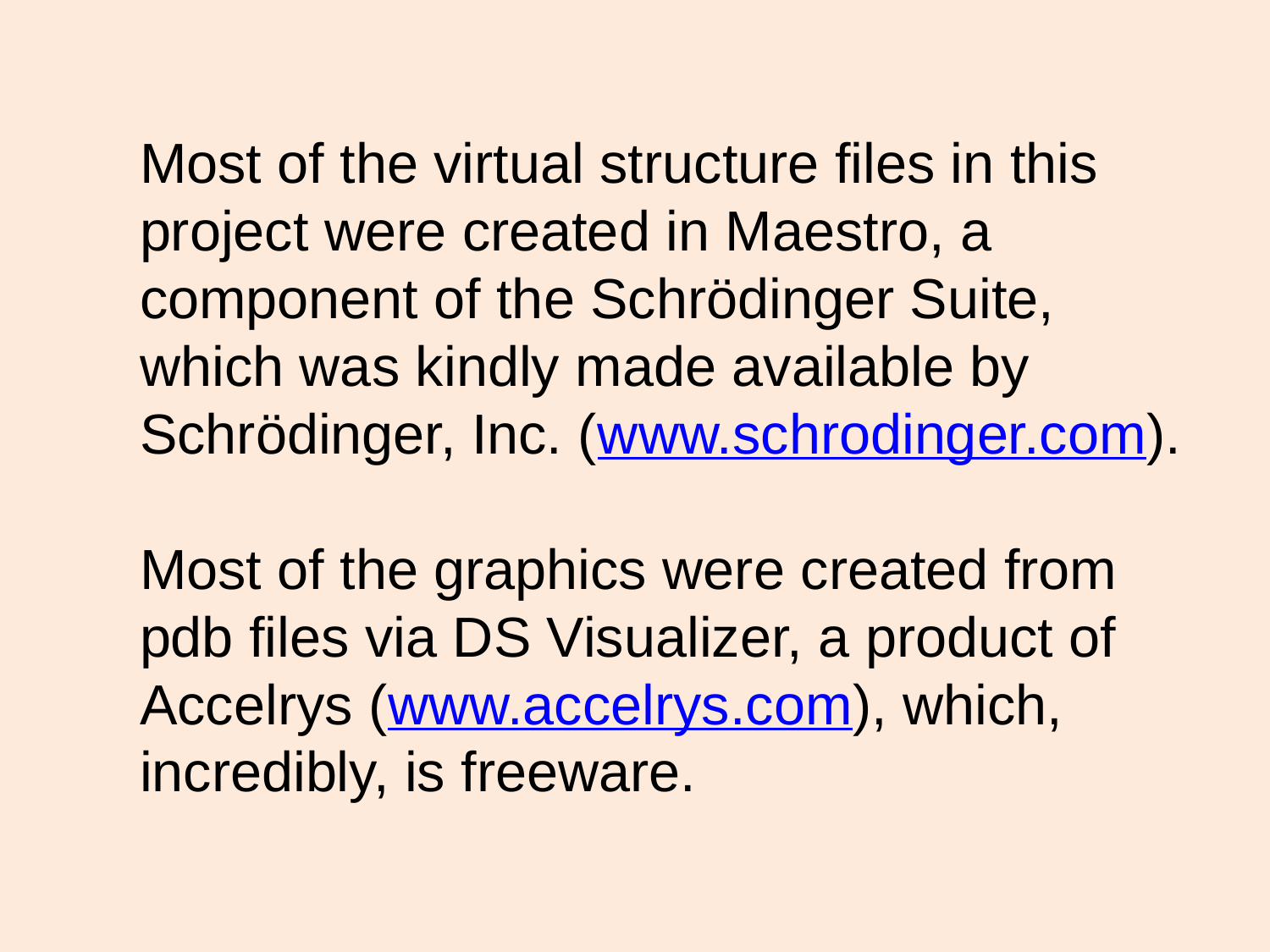

# Most of the virtual structure files in this project were created in Maestro, a component of the Schrödinger Suite, which was kindly made available by Schrödinger, Inc. (www.schrodinger.com). Most of the graphics were created from pdb files via DS Visualizer, a product of Accelrys (www.accelrys.com), which, incredibly, is freeware.